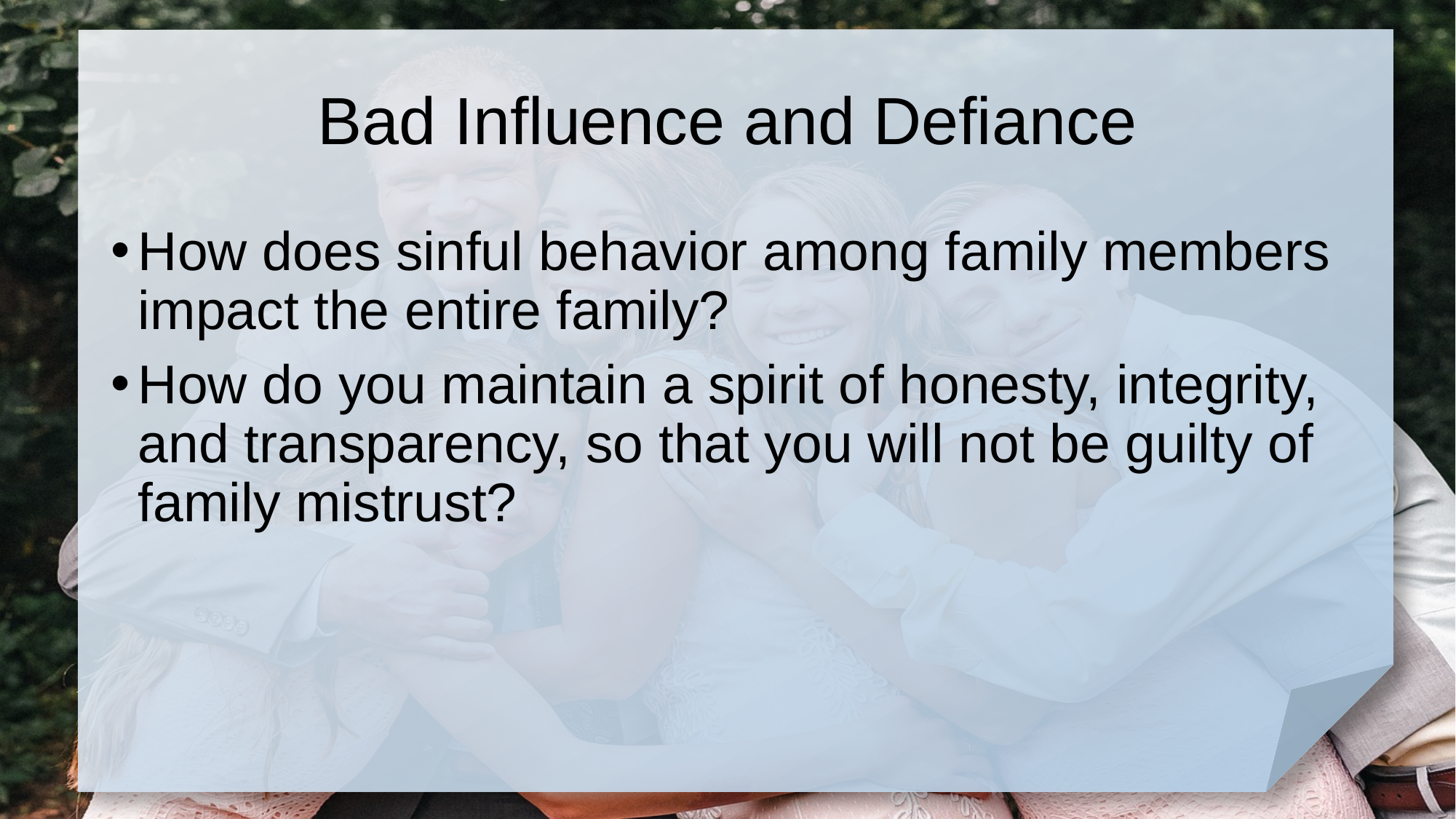

# Bad Influence and Defiance
How does sinful behavior among family members impact the entire family?
How do you maintain a spirit of honesty, integrity, and transparency, so that you will not be guilty of family mistrust?